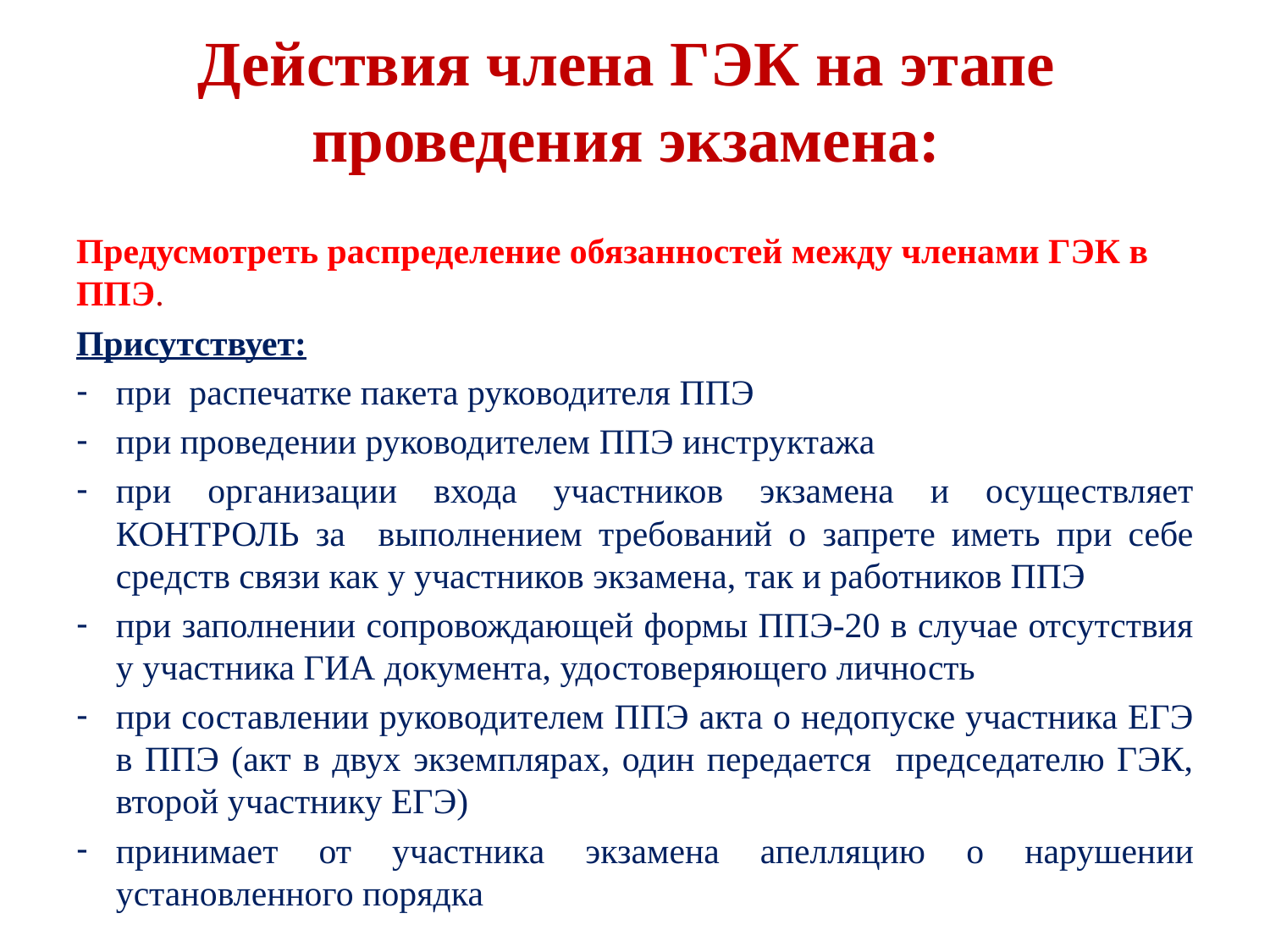

# Действия члена ГЭК на этапе проведения экзамена:
Предусмотреть распределение обязанностей между членами ГЭК в ППЭ.
Присутствует:
при  распечатке пакета руководителя ППЭ
при проведении руководителем ППЭ инструктажа
при организации входа участников экзамена и осуществляет КОНТРОЛЬ за  выполнением требований о запрете иметь при себе средств связи как у участников экзамена, так и работников ППЭ
при заполнении сопровождающей формы ППЭ-20 в случае отсутствия у участника ГИА документа, удостоверяющего личность
при составлении руководителем ППЭ акта о недопуске участника ЕГЭ в ППЭ (акт в двух экземплярах, один передается  председателю ГЭК, второй участнику ЕГЭ)
принимает от участника экзамена апелляцию о нарушении установленного порядка